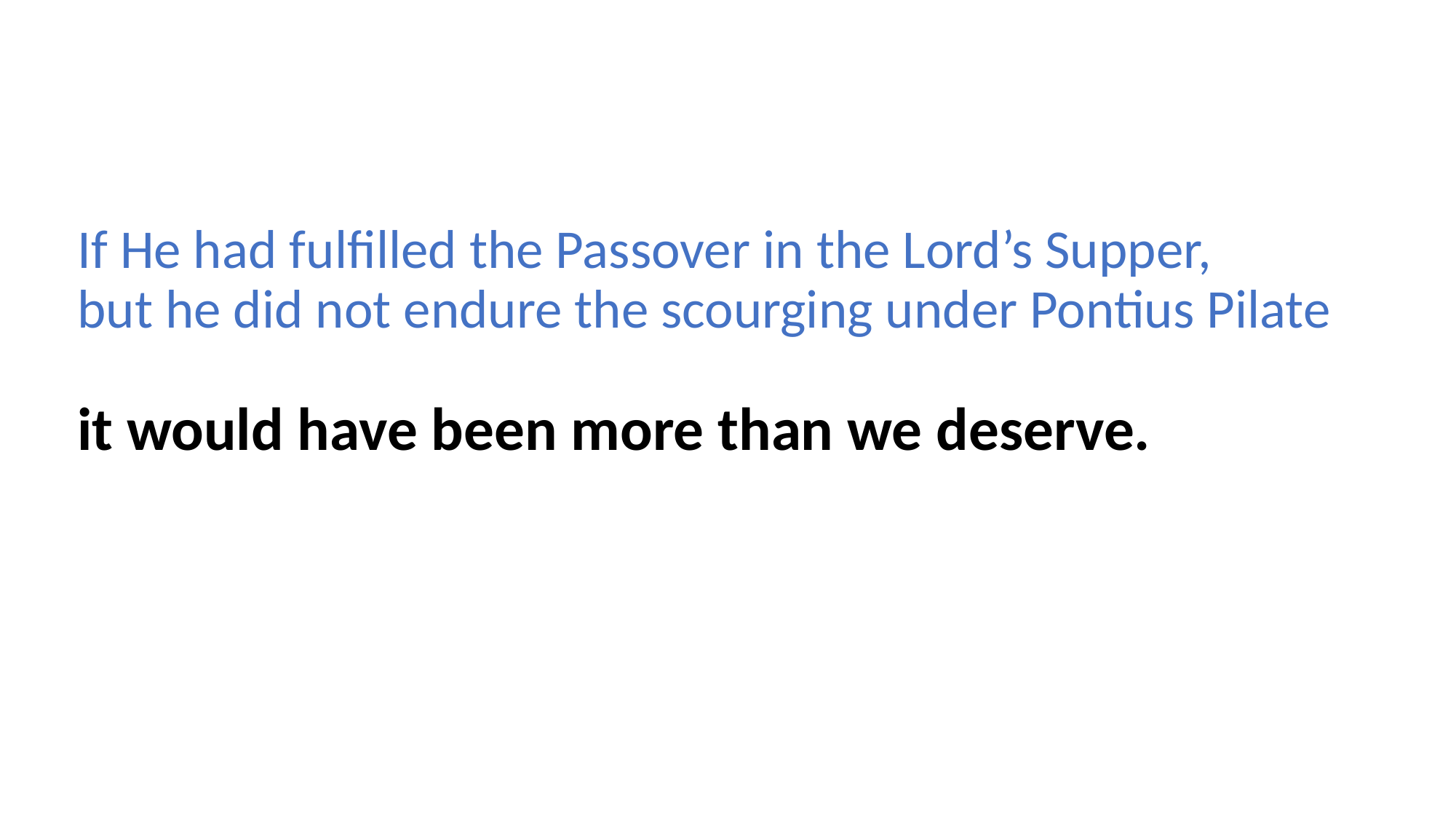

If He had fulfilled the Passover in the Lord’s Supper,
but he did not endure the scourging under Pontius Pilate

it would have been more than we deserve.